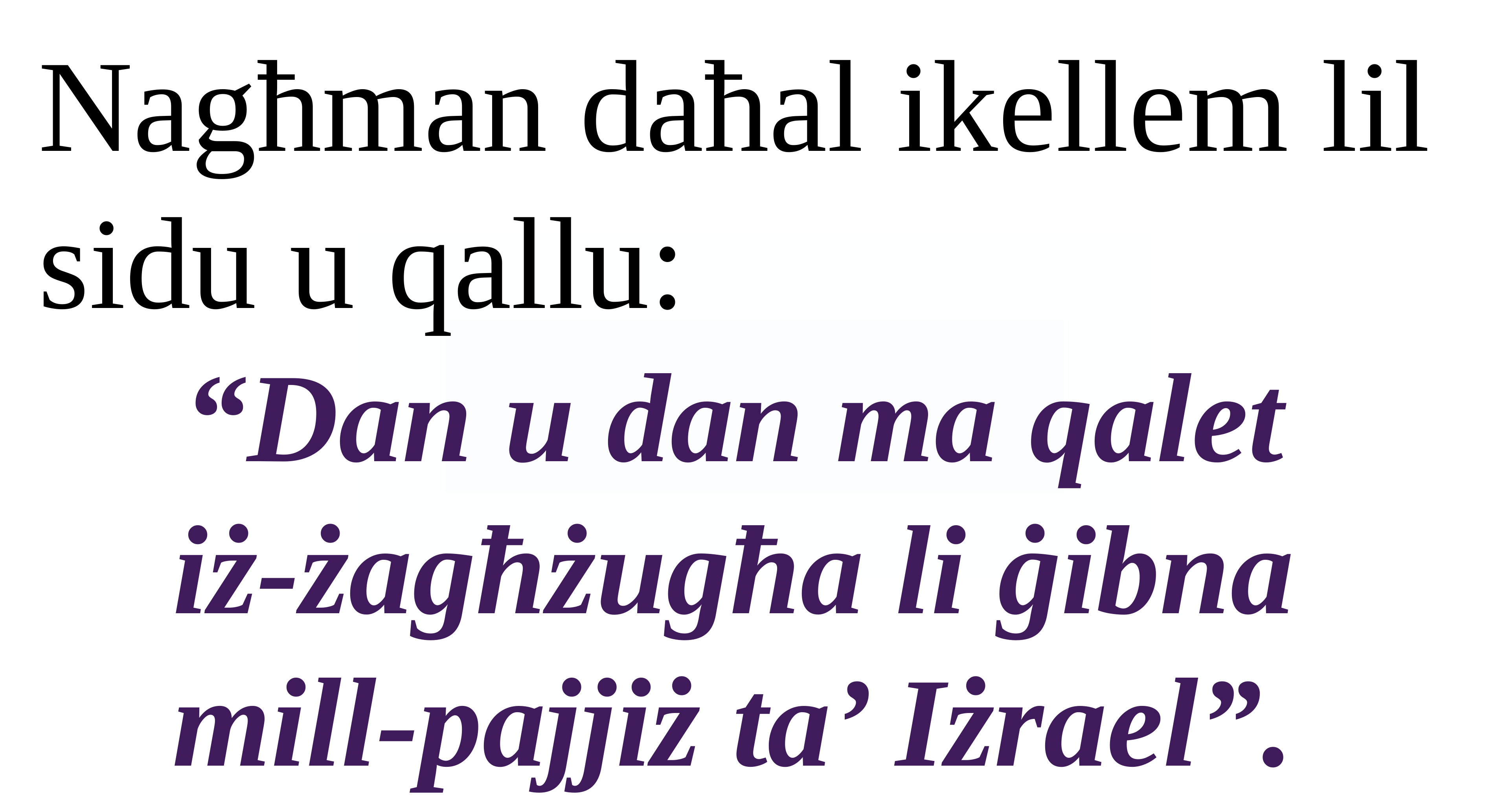

Nagħman daħal ikellem lil sidu u qallu:
“Dan u dan ma qalet
iż-żagħżugħa li ġibna
mill-pajjiż ta’ Iżrael”.